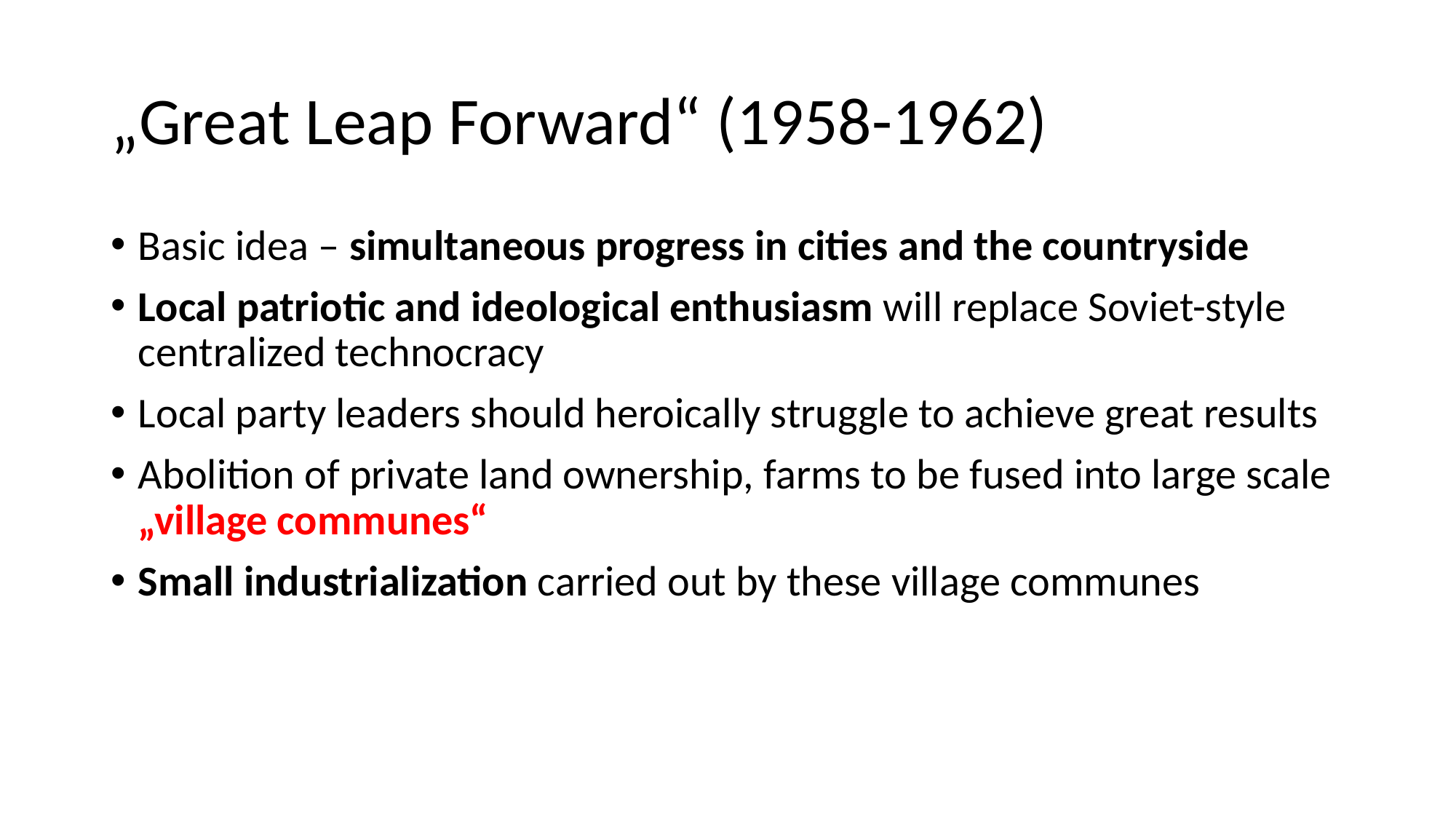

# „Great Leap Forward“ (1958-1962)
Basic idea – simultaneous progress in cities and the countryside
Local patriotic and ideological enthusiasm will replace Soviet-style centralized technocracy
Local party leaders should heroically struggle to achieve great results
Abolition of private land ownership, farms to be fused into large scale „village communes“
Small industrialization carried out by these village communes